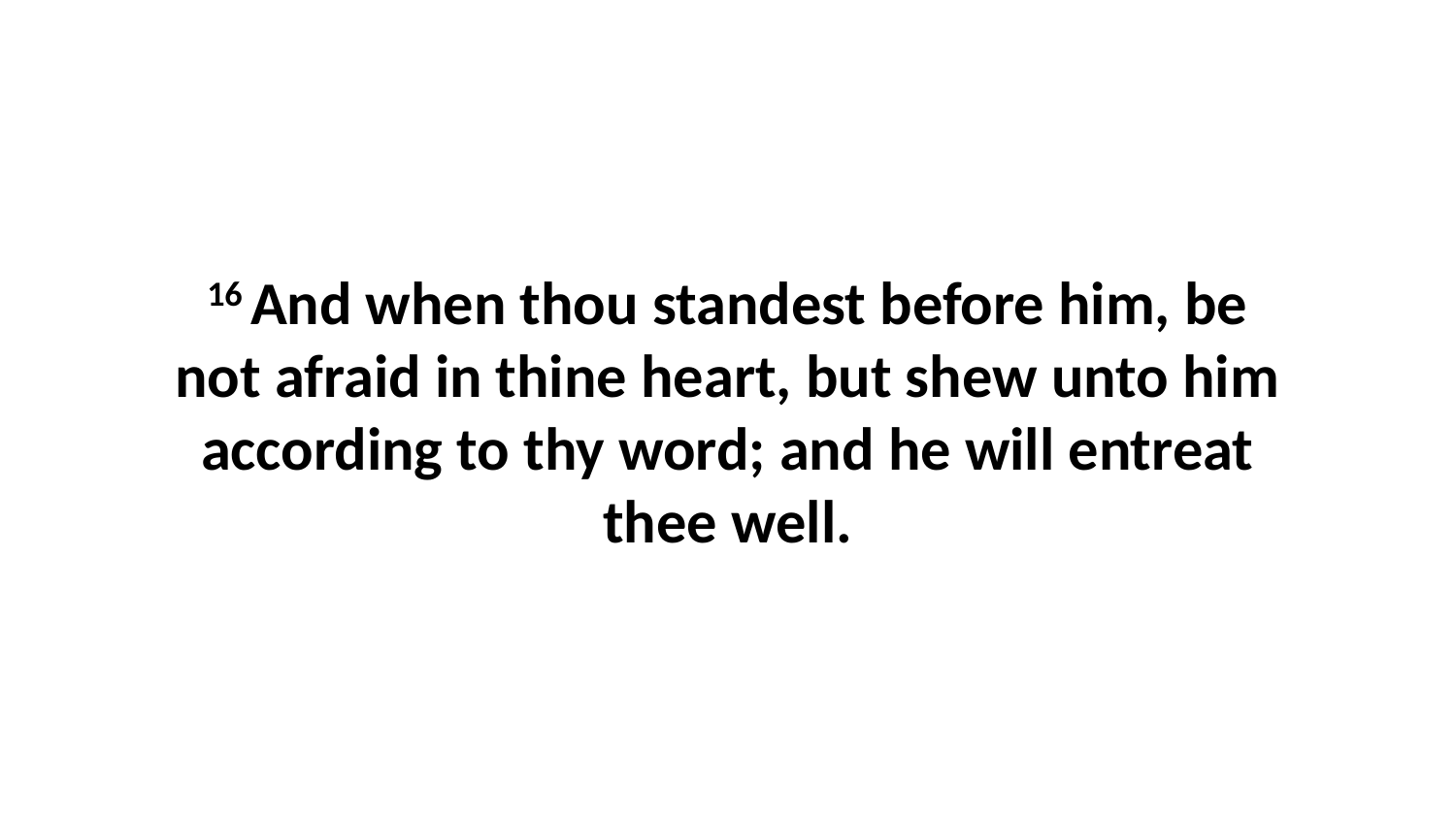

16 And when thou standest before him, be not afraid in thine heart, but shew unto him according to thy word; and he will entreat thee well.